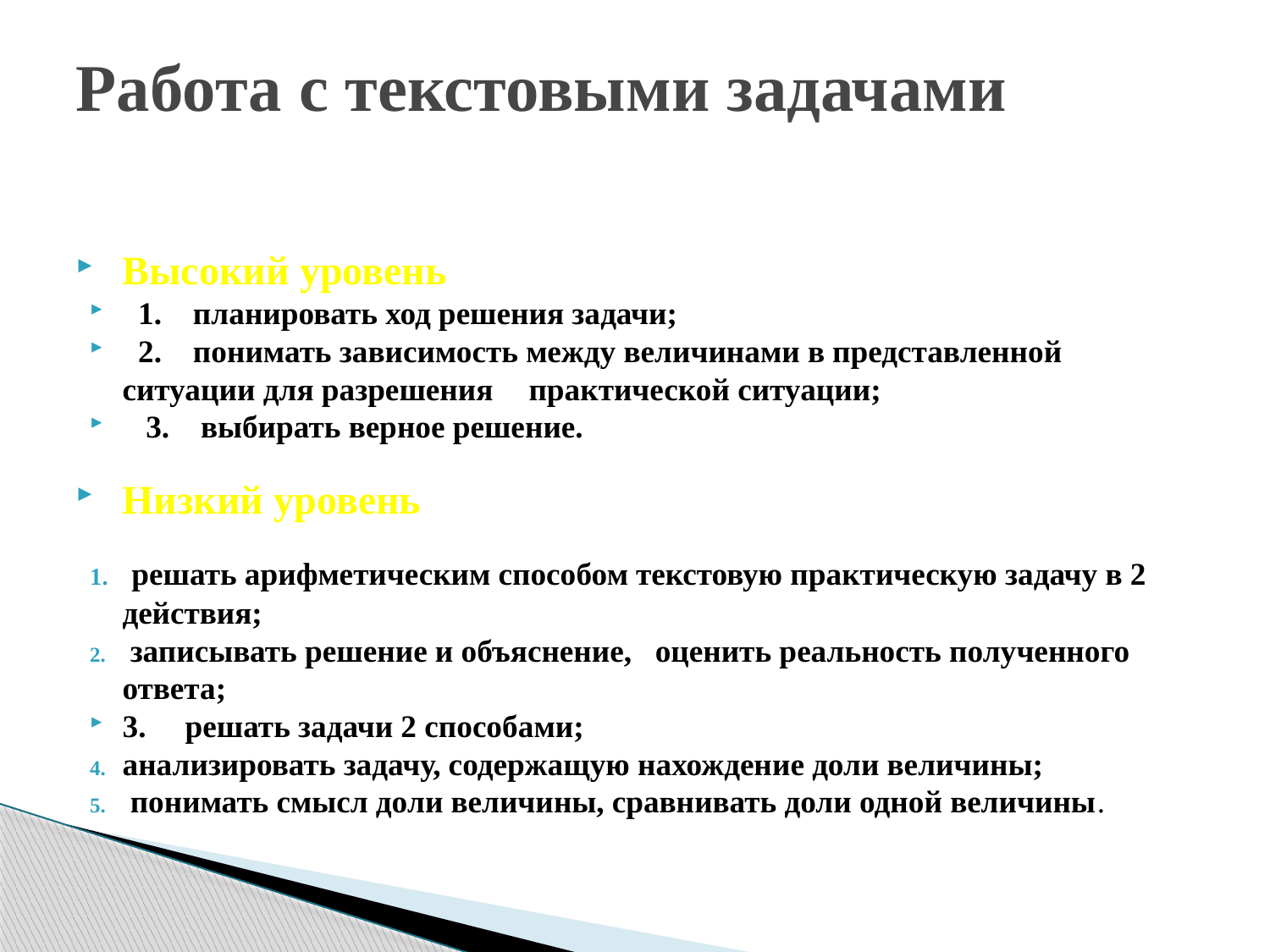

# Работа с текстовыми задачами

Высокий уровень
  1.    планировать ход решения задачи;
  2.    понимать зависимость между величинами в представленной ситуации для разрешения 	практической ситуации;
   3.    выбирать верное решение.
Низкий уровень

 решать арифметическим способом текстовую практическую задачу в 2 действия;
 записывать решение и объяснение,   оценить реальность полученного  ответа;
3.     решать задачи 2 способами;
анализировать задачу, содержащую нахождение доли величины;
 понимать смысл доли величины, сравнивать доли одной величины.